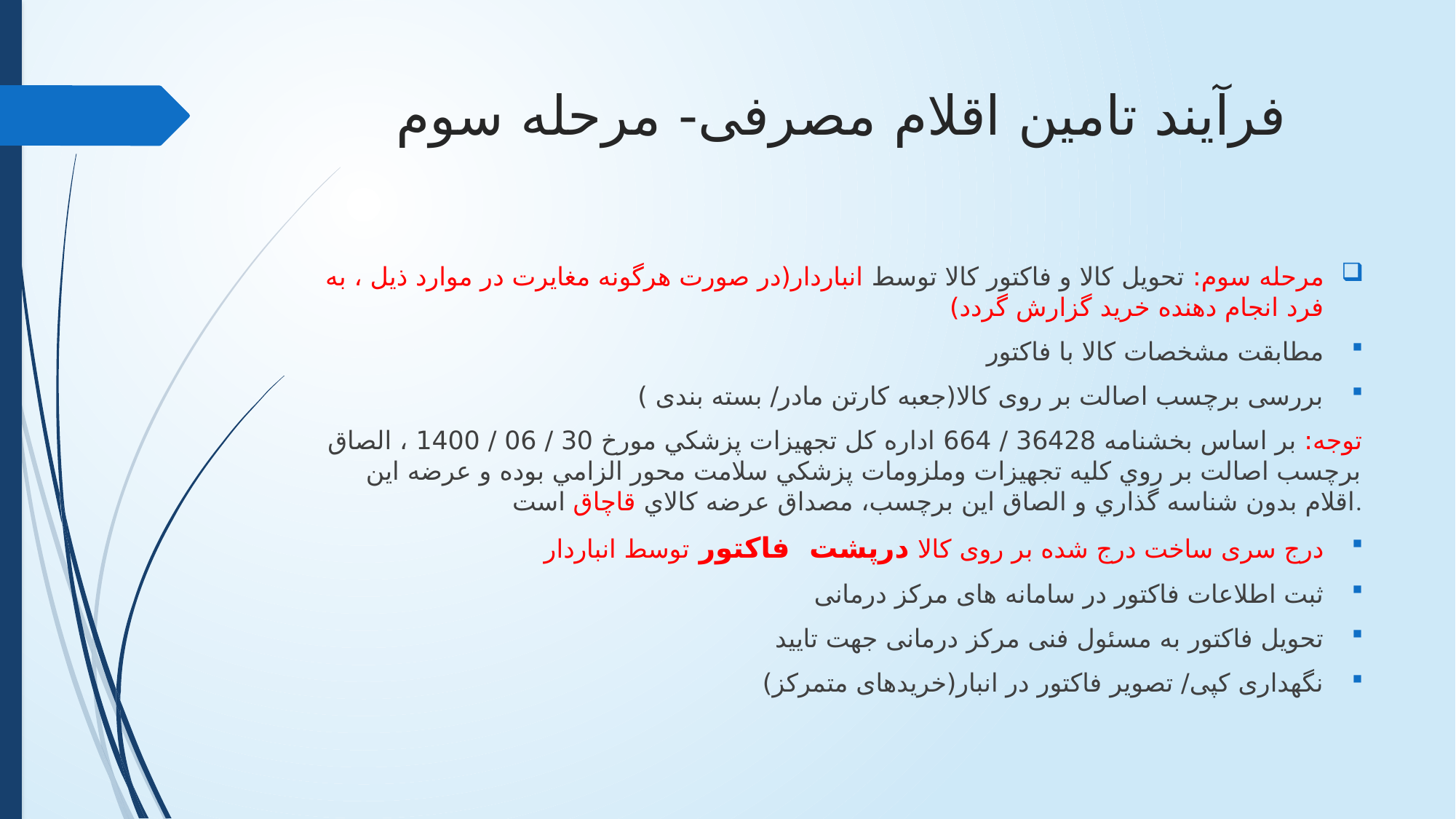

# فرآیند تامین اقلام مصرفی- مرحله سوم
مرحله سوم: تحویل کالا و فاکتور کالا توسط انباردار(در صورت هرگونه مغایرت در موارد ذیل ، به فرد انجام دهنده خرید گزارش گردد)
مطابقت مشخصات کالا با فاکتور
بررسی برچسب اصالت بر روی کالا(جعبه کارتن مادر/ بسته بندی )
توجه: بر اساس بخشنامه 36428 / 664 اداره كل تجهيزات پزشكي مورخ 30 / 06 / 1400 ، الصاق برچسب اصالت بر روي كليه تجهيزات وملزومات پزشكي سلامت محور الزامي بوده و عرضه اين اقلام بدون شناسه گذاري و الصاق اين برچسب، مصداق عرضه كالاي قاچاق است.
درج سری ساخت درج شده بر روی کالا درپشت  فاکتور توسط انباردار
ثبت اطلاعات فاکتور در سامانه های مرکز درمانی
تحویل فاکتور به مسئول فنی مرکز درمانی جهت تایید
نگهداری کپی/ تصویر فاکتور در انبار(خریدهای متمرکز)